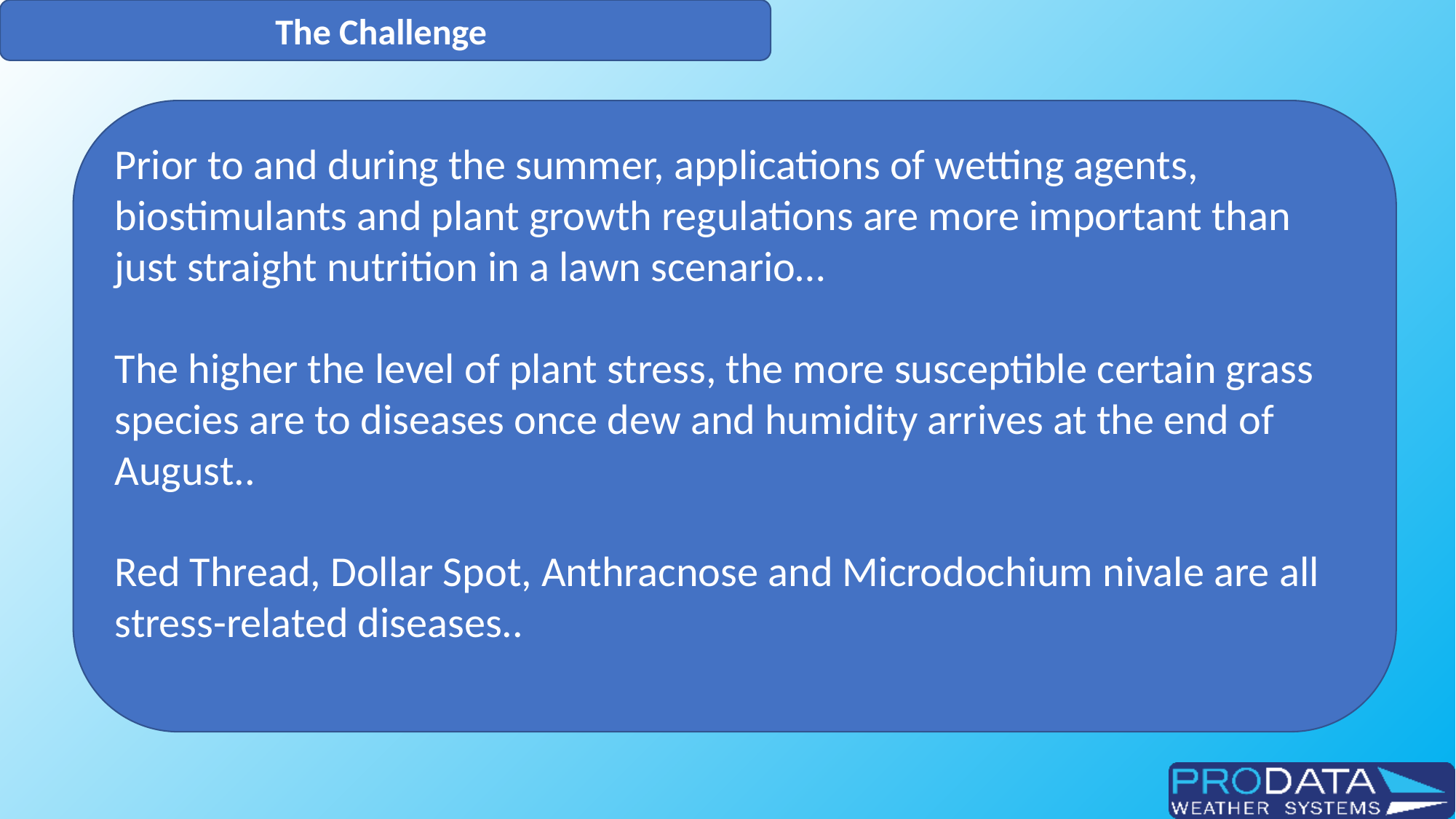

The Challenge
Prior to and during the summer, applications of wetting agents, biostimulants and plant growth regulations are more important than just straight nutrition in a lawn scenario…

The higher the level of plant stress, the more susceptible certain grass species are to diseases once dew and humidity arrives at the end of August..

Red Thread, Dollar Spot, Anthracnose and Microdochium nivale are all stress-related diseases..